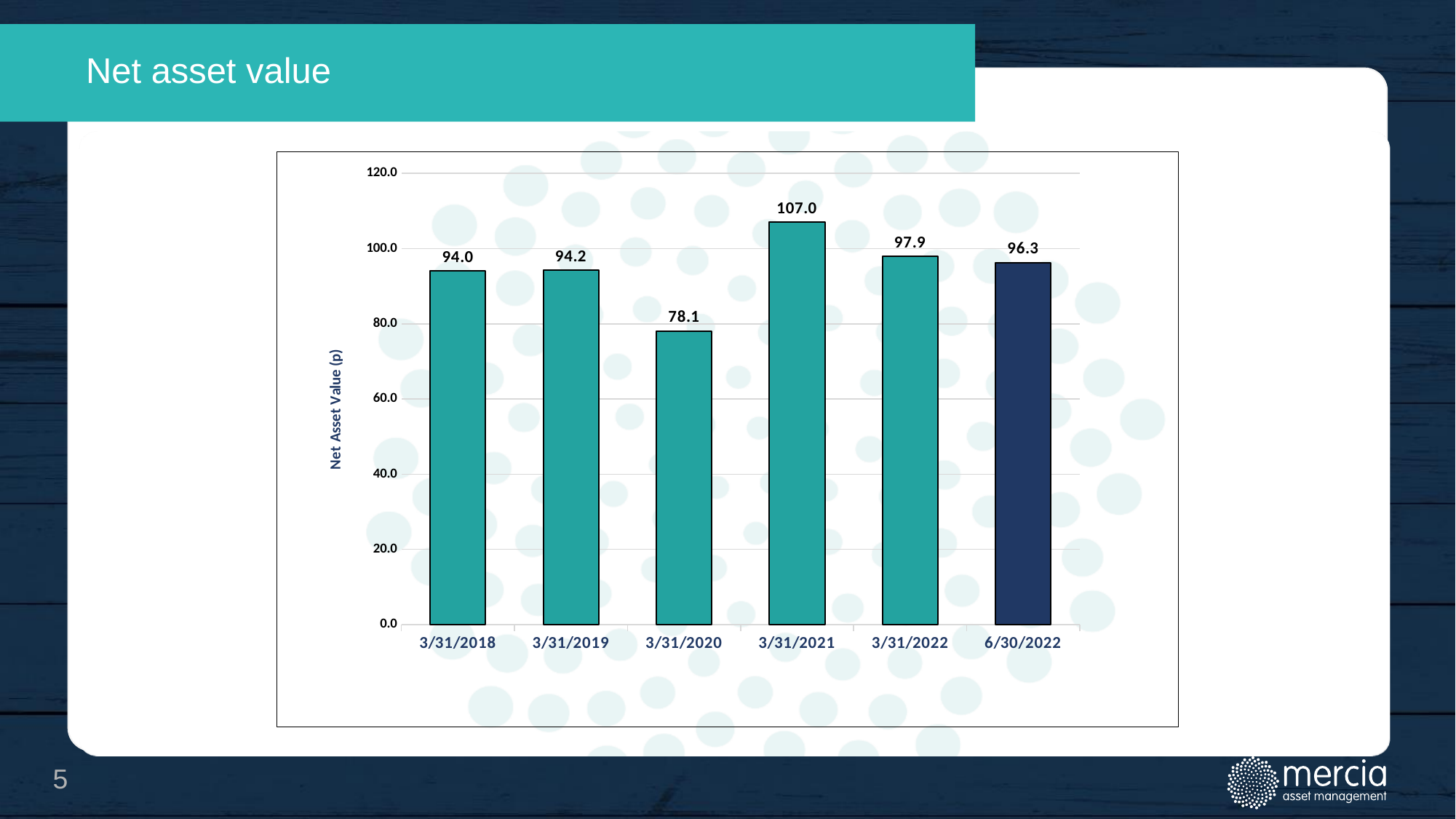

# Net asset value

### Chart

| Category |  |
|---|---|
| 43190 | 94.0 |
| 43555 | 94.2 |
| 43921 | 78.1 |
| 44286 | 107.0 |
| 44651 | 97.9 |
| 44742 | 96.3 |

5